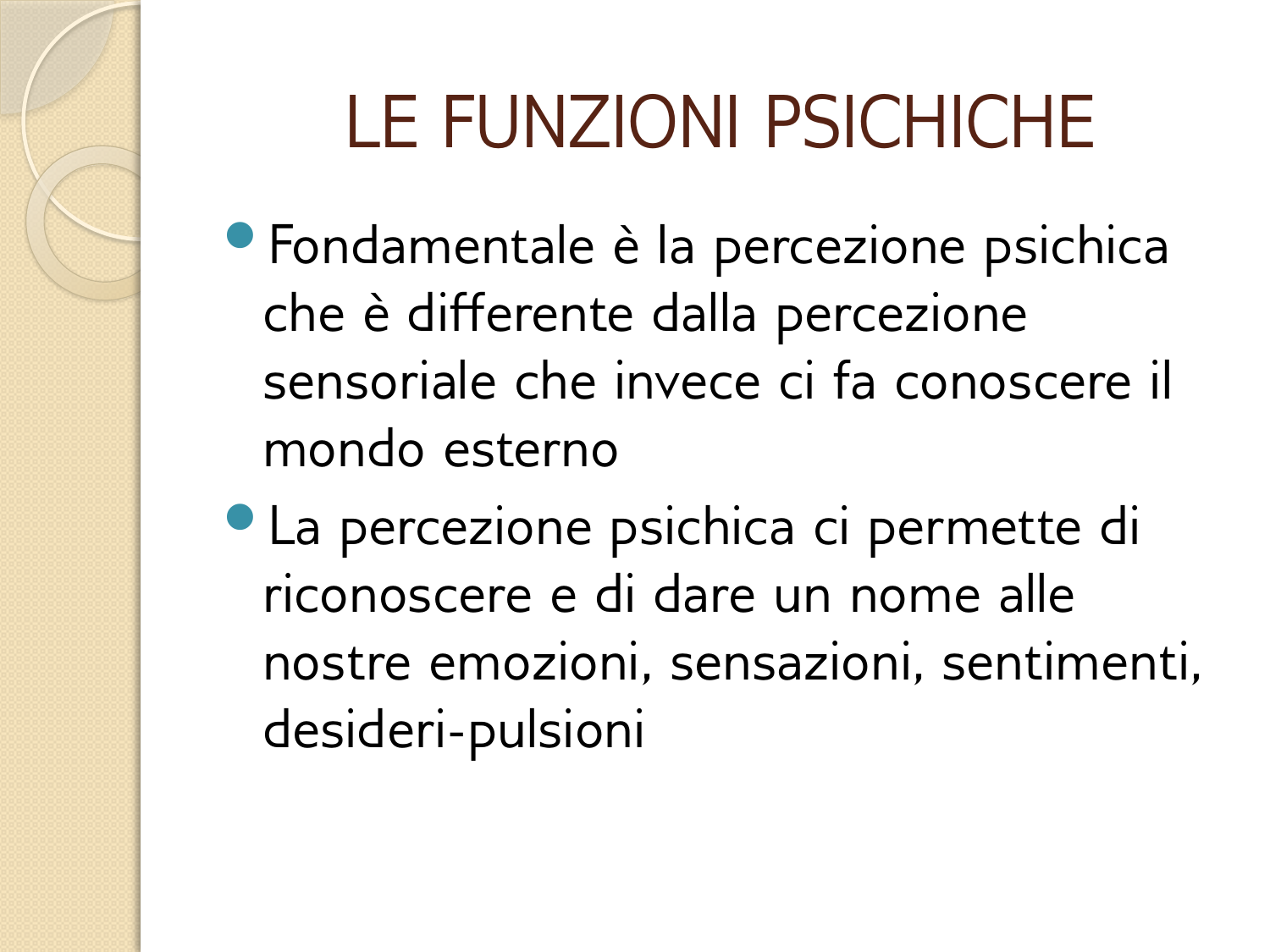

# LE FUNZIONI PSICHICHE
Fondamentale è la percezione psichica che è differente dalla percezione sensoriale che invece ci fa conoscere il mondo esterno
La percezione psichica ci permette di riconoscere e di dare un nome alle nostre emozioni, sensazioni, sentimenti, desideri-pulsioni